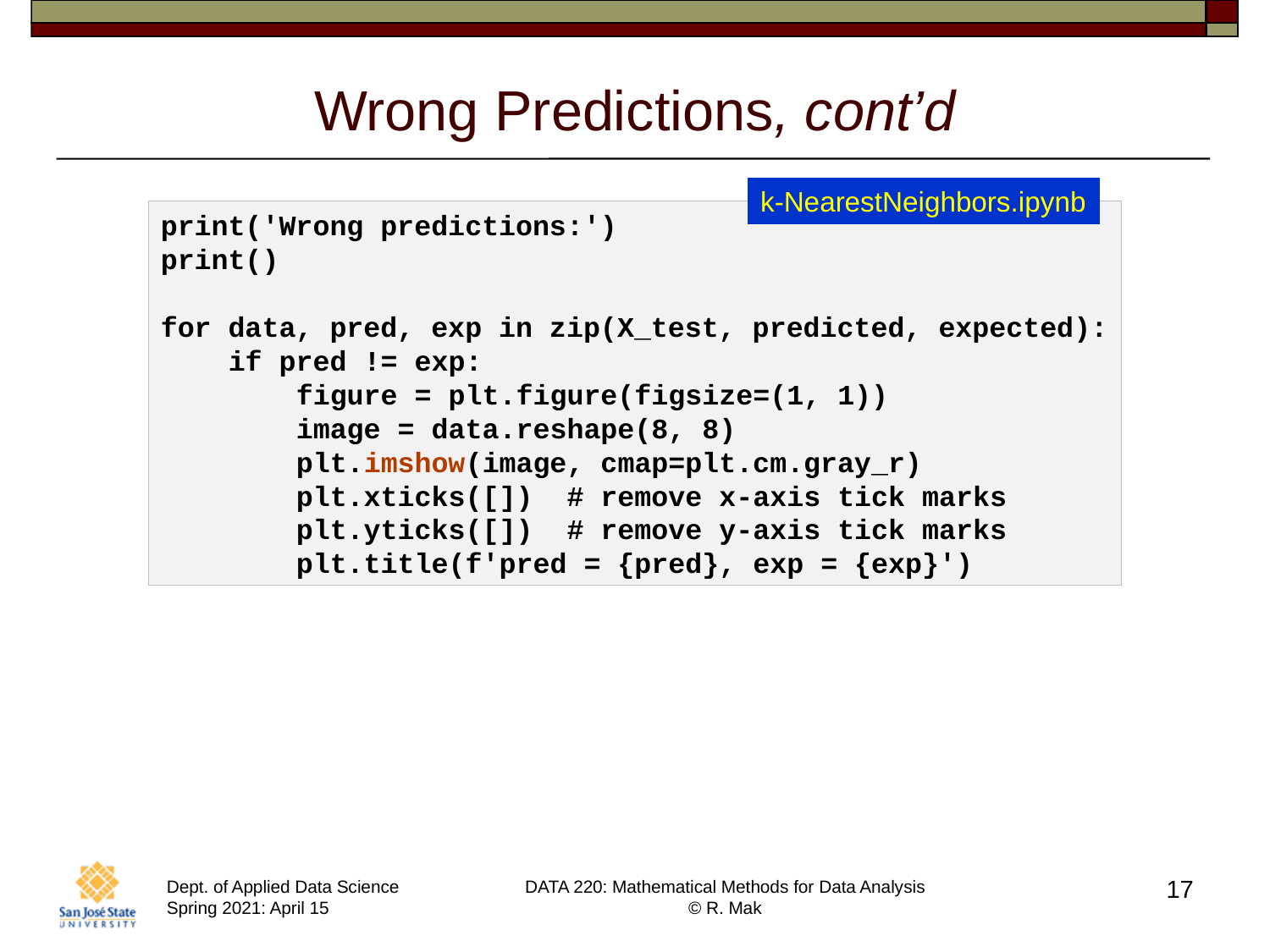

# Wrong Predictions, cont’d
k-NearestNeighbors.ipynb
print('Wrong predictions:')
print()

for data, pred, exp in zip(X_test, predicted, expected):
    if pred != exp:
        figure = plt.figure(figsize=(1, 1))
        image = data.reshape(8, 8)
        plt.imshow(image, cmap=plt.cm.gray_r)
        plt.xticks([])  # remove x-axis tick marks
        plt.yticks([])  # remove y-axis tick marks
        plt.title(f'pred = {pred}, exp = {exp}')
17